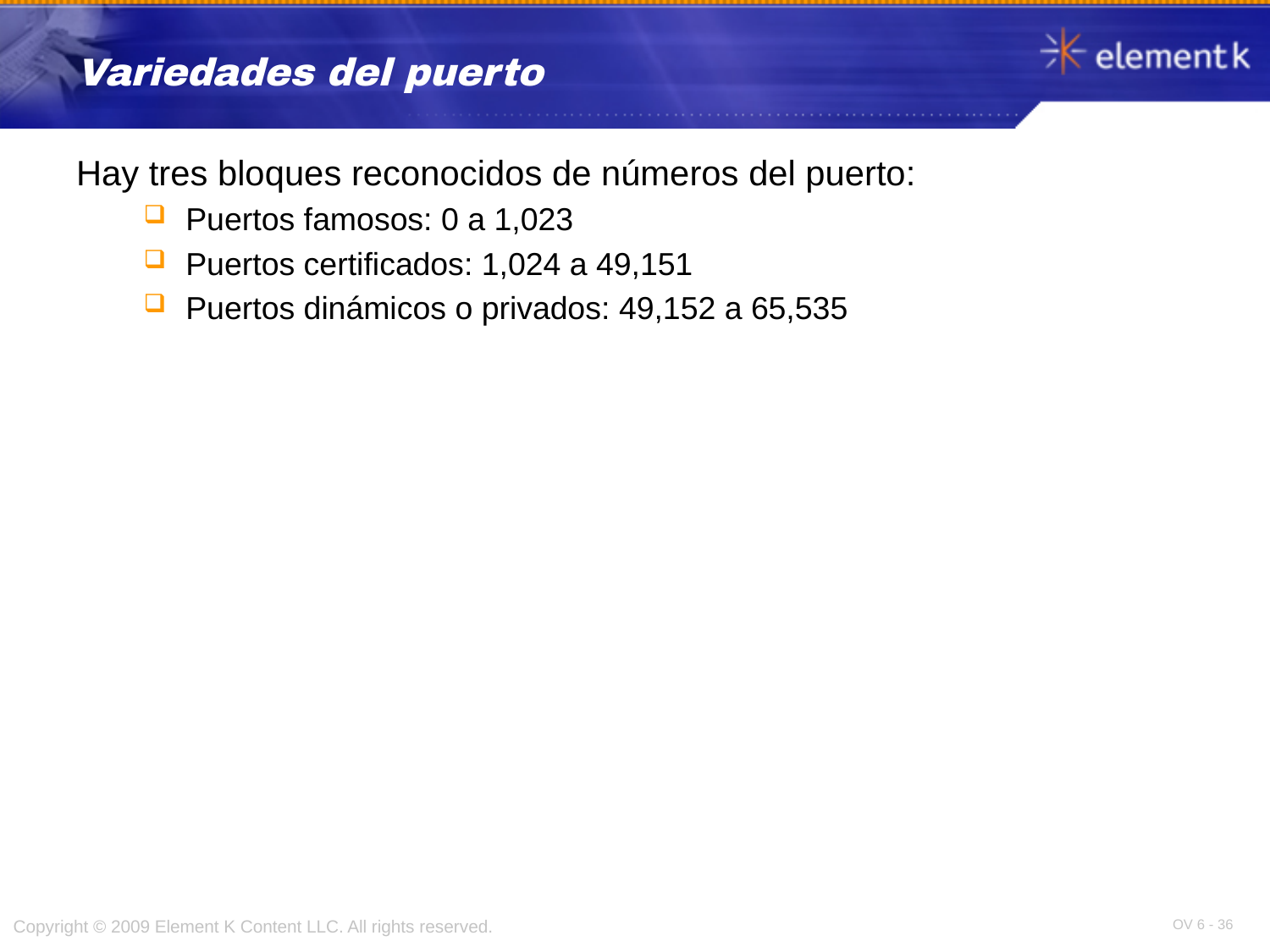

# Variedades del puerto
Hay tres bloques reconocidos de números del puerto:
Puertos famosos: 0 a 1,023
Puertos certificados: 1,024 a 49,151
Puertos dinámicos o privados: 49,152 a 65,535